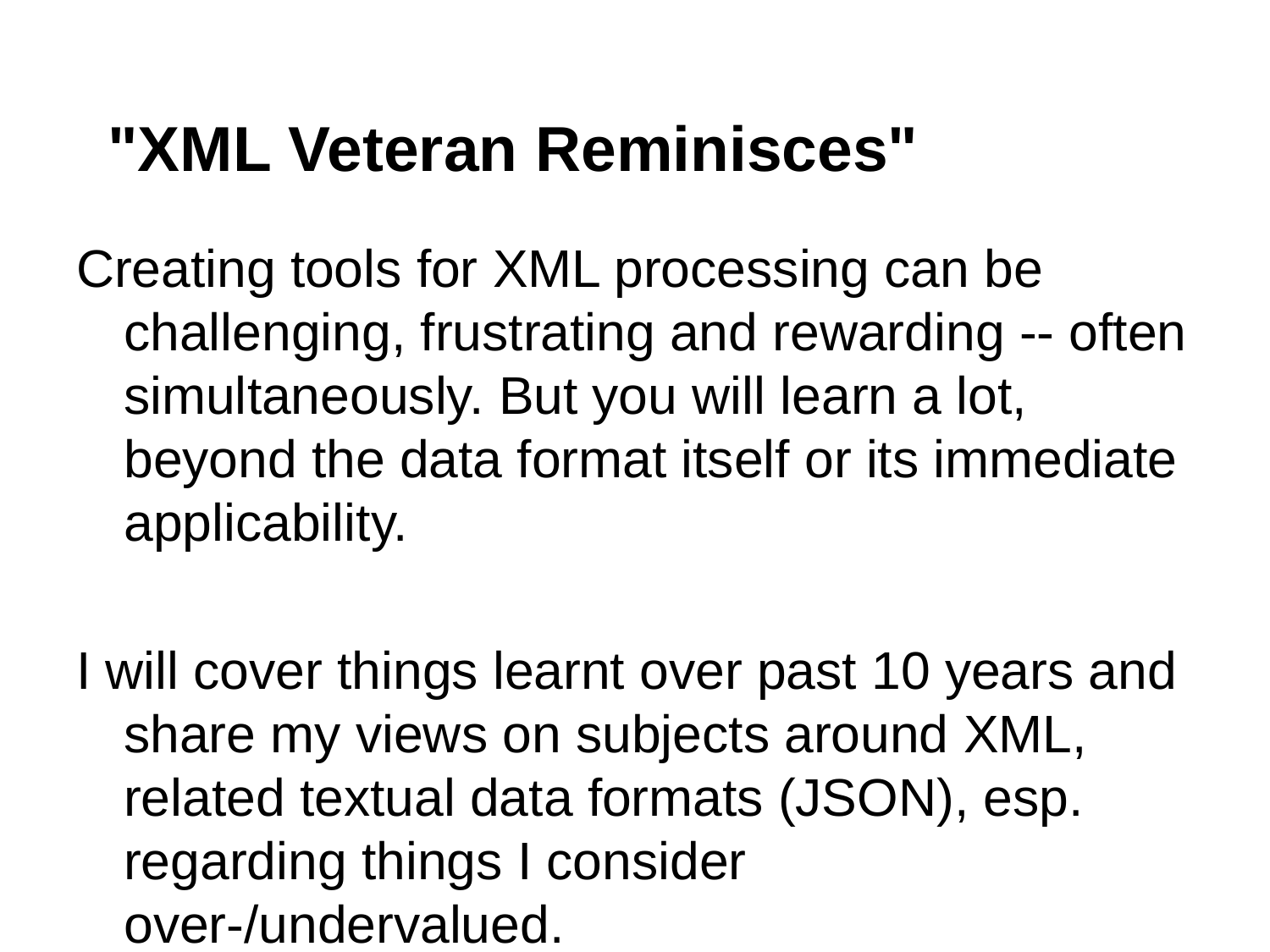

# "XML Veteran Reminisces"
Creating tools for XML processing can be challenging, frustrating and rewarding -- often simultaneously. But you will learn a lot, beyond the data format itself or its immediate applicability.

I will cover things learnt over past 10 years and share my views on subjects around XML, related textual data formats (JSON), esp. regarding things I consider over-/undervalued.